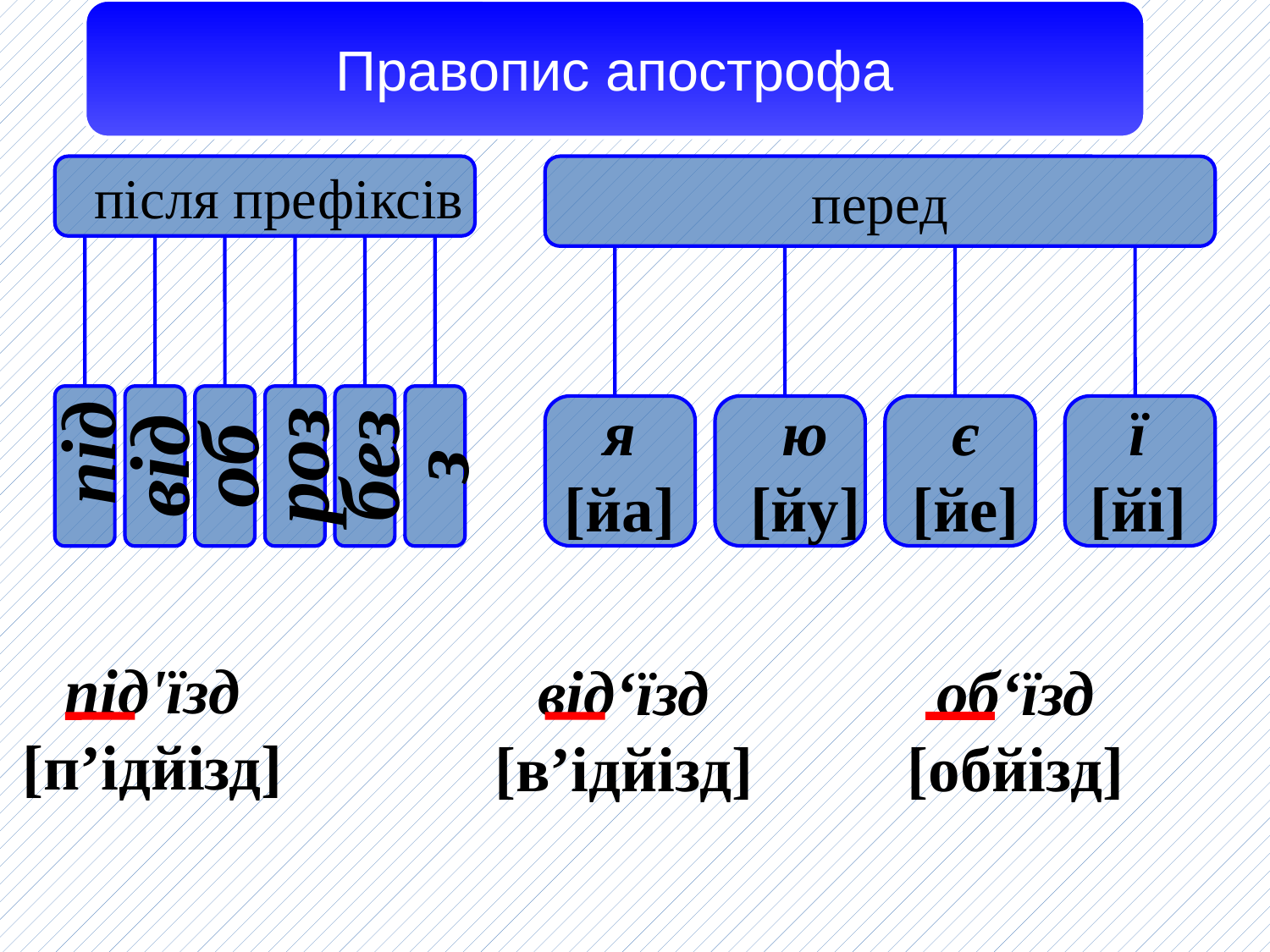

Правопис апострофа
  після префіксів
перед

під
від
об
роз
без
з
я
[йа]
ю
[йу]
є
[йе]
ї
[йі]

під'їзд
[п’ідйізд]
від‘їзд
[в’ідйізд]
об‘їзд
[обйізд]